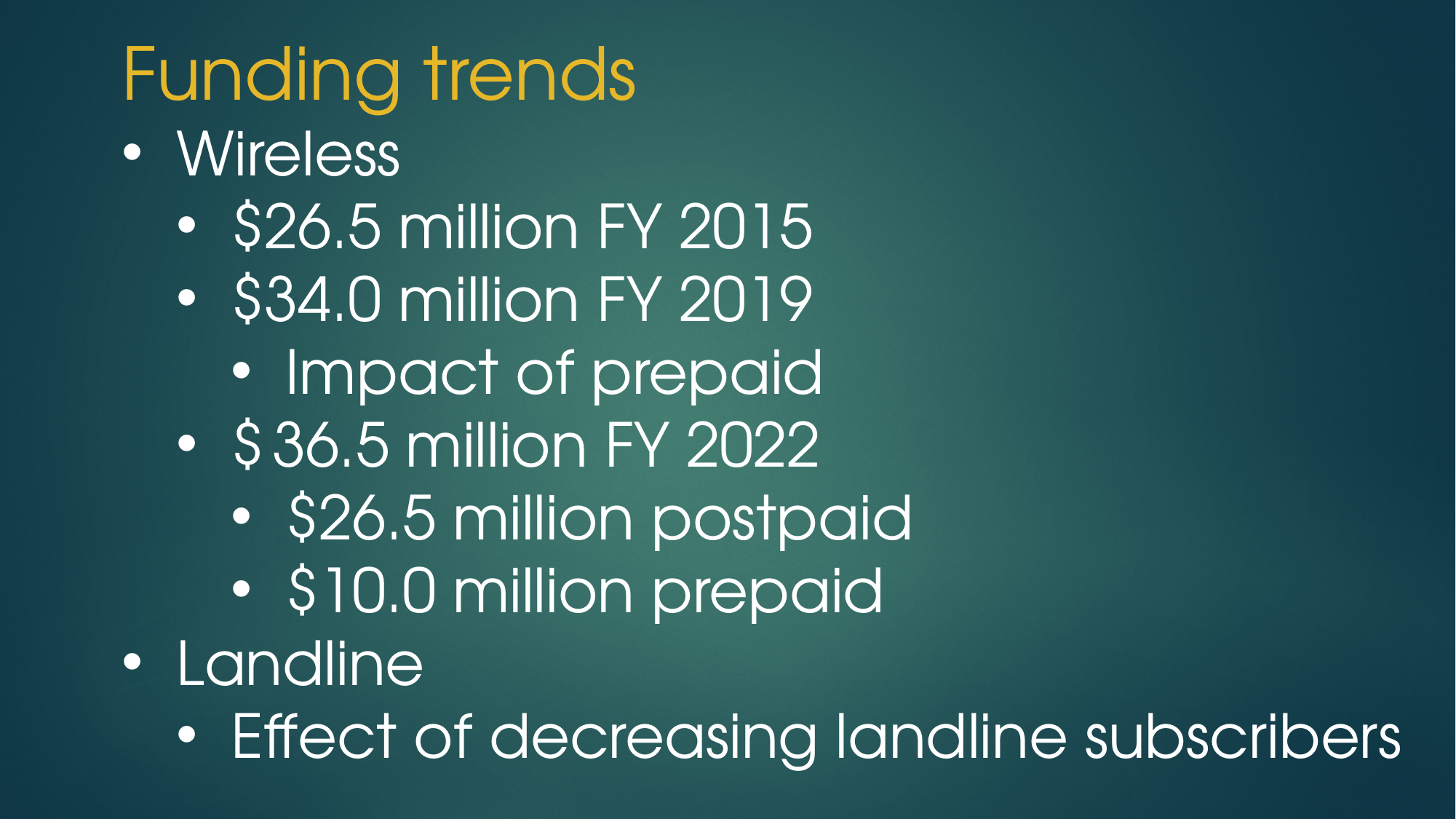

Funding trends
Wireless
$26.5 million FY 2015
$34.0 million FY 2019
Impact of prepaid
$ 36.5 million FY 2022
$26.5 million postpaid
$10.0 million prepaid
Landline
Effect of decreasing landline subscribers